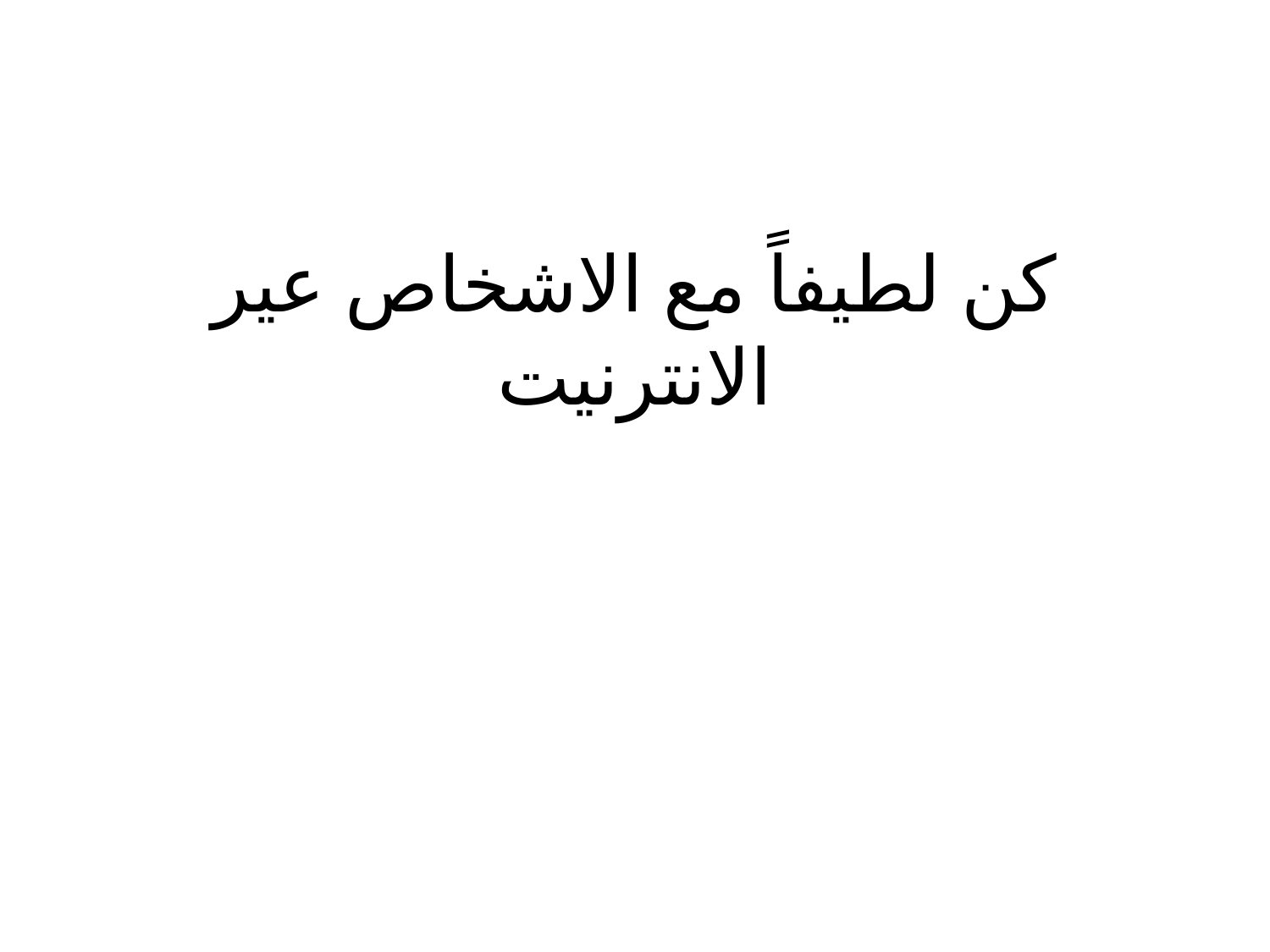

# كن لطيفاً مع الاشخاص عير الانترنيت